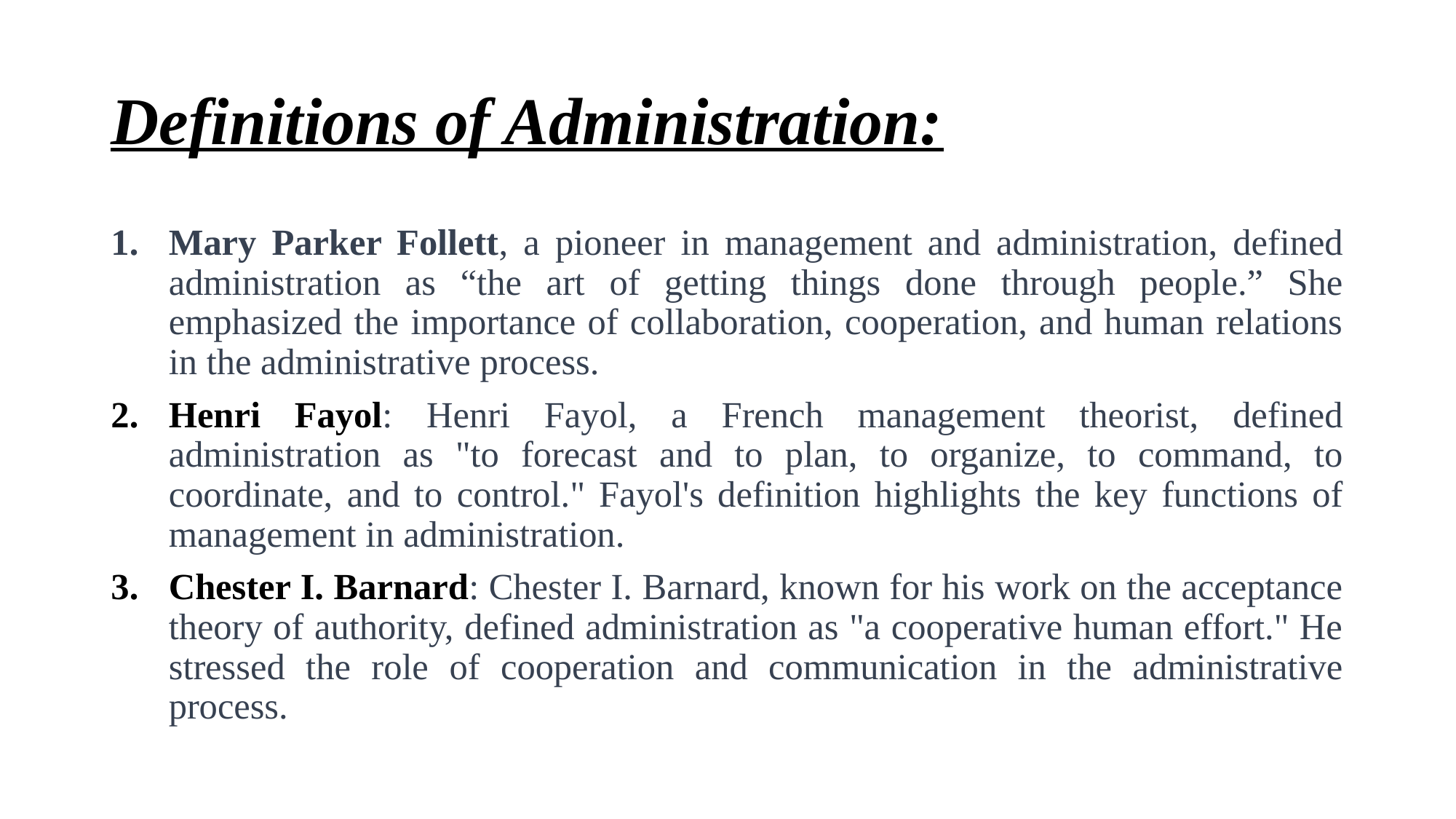

# Definitions of Administration:
Mary Parker Follett, a pioneer in management and administration, defined administration as “the art of getting things done through people.” She emphasized the importance of collaboration, cooperation, and human relations in the administrative process.
Henri Fayol: Henri Fayol, a French management theorist, defined administration as "to forecast and to plan, to organize, to command, to coordinate, and to control." Fayol's definition highlights the key functions of management in administration.
Chester I. Barnard: Chester I. Barnard, known for his work on the acceptance theory of authority, defined administration as "a cooperative human effort." He stressed the role of cooperation and communication in the administrative process.